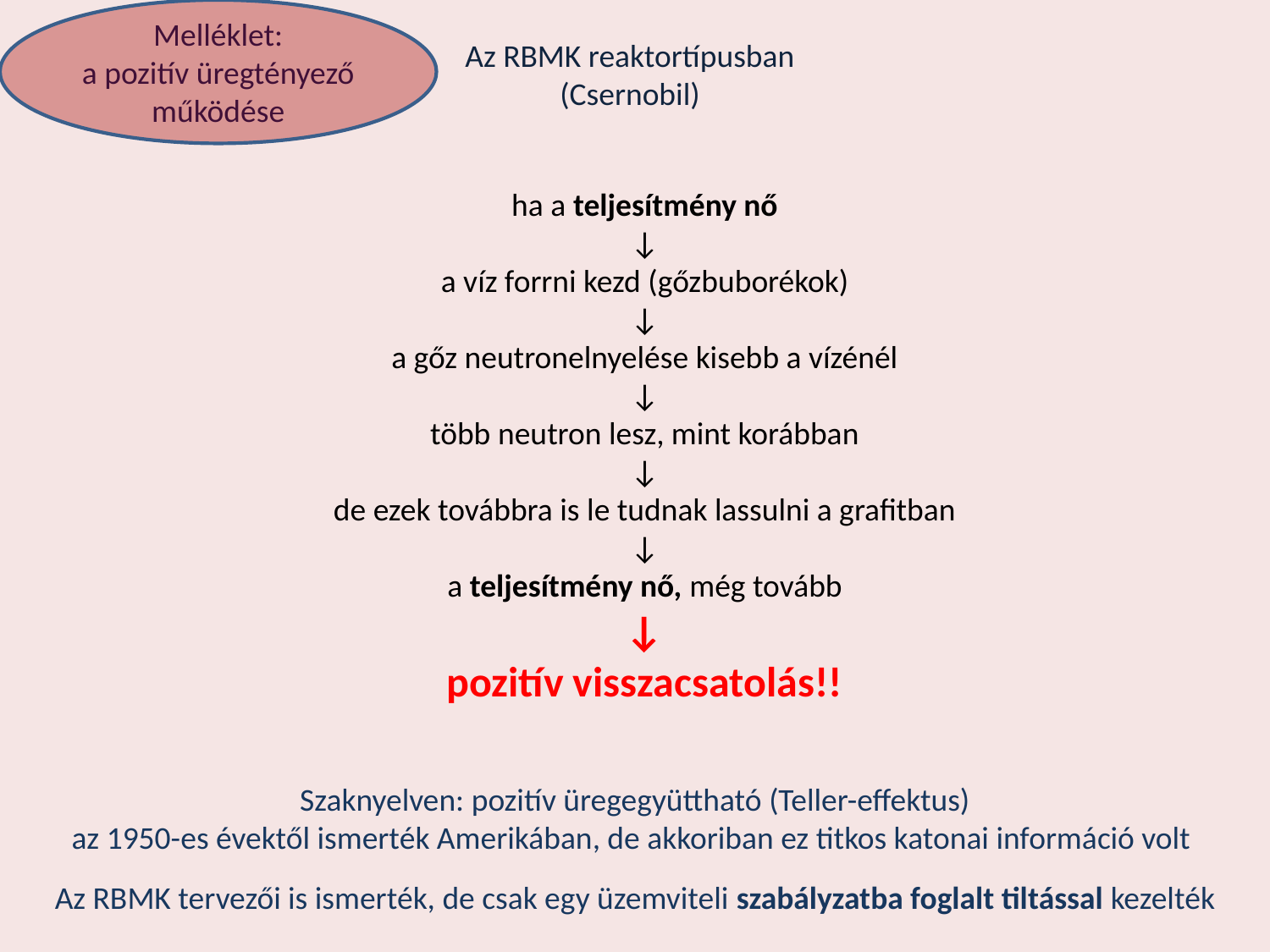

Melléklet:
a pozitív üregtényező
működése
Az RBMK reaktortípusban
(Csernobil)
ha a teljesítmény nő
↓
a víz forrni kezd (gőzbuborékok)
↓
a gőz neutronelnyelése kisebb a vízénél
↓
több neutron lesz, mint korábban
↓
de ezek továbbra is le tudnak lassulni a grafitban
↓
a teljesítmény nő, még tovább
↓
pozitív visszacsatolás!!

Szaknyelven: pozitív üregegyüttható (Teller-effektus)
az 1950-es évektől ismerték Amerikában, de akkoriban ez titkos katonai információ volt
Az RBMK tervezői is ismerték, de csak egy üzemviteli szabályzatba foglalt tiltással kezelték